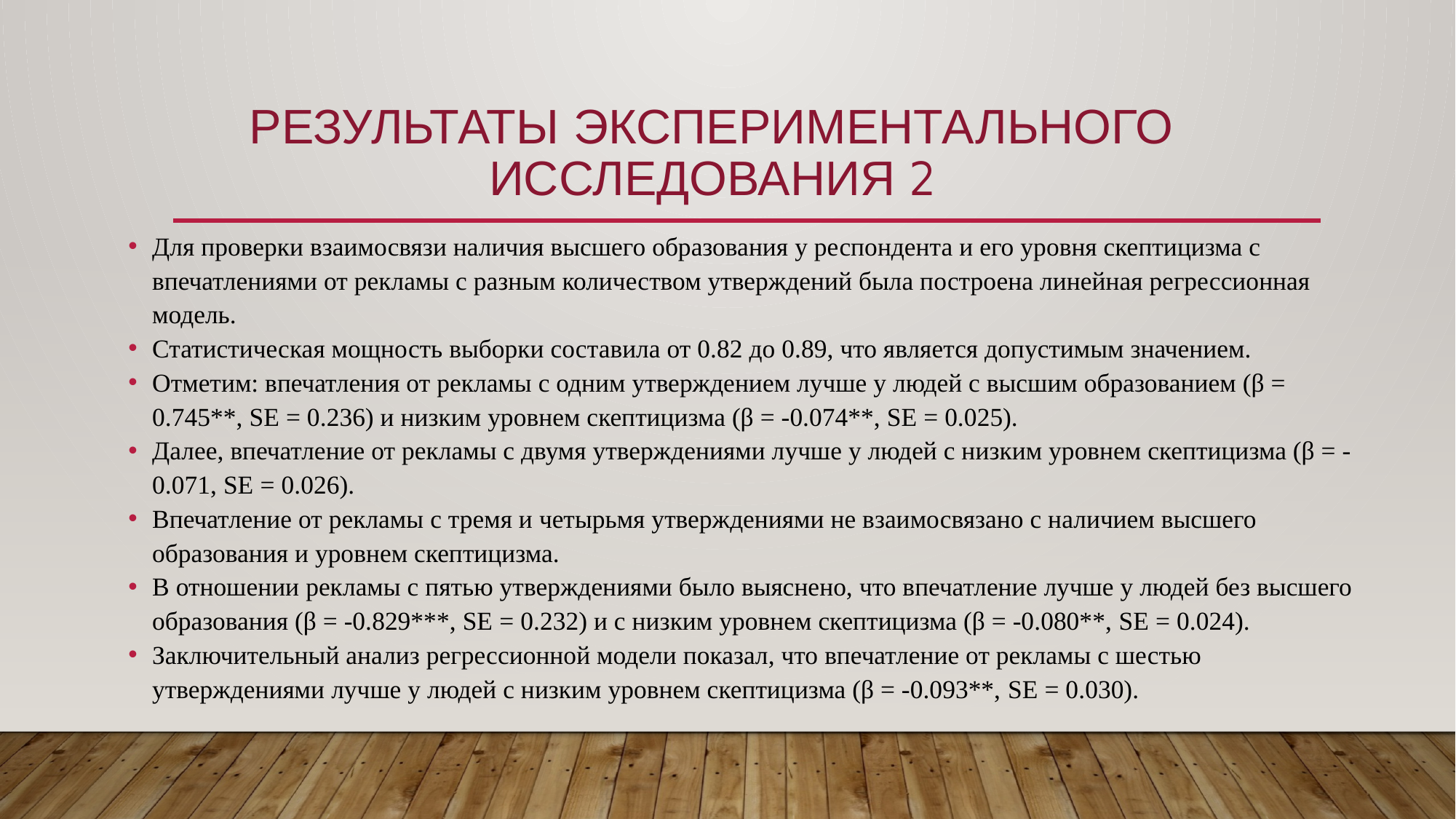

# Результаты экспериментального исследования 2
Для проверки взаимосвязи наличия высшего образования у респондента и его уровня скептицизма с впечатлениями от рекламы с разным количеством утверждений была построена линейная регрессионная модель.
Статистическая мощность выборки составила от 0.82 до 0.89, что является допустимым значением.
Отметим: впечатления от рекламы с одним утверждением лучше у людей с высшим образованием (β = 0.745**, SE = 0.236) и низким уровнем скептицизма (β = -0.074**, SE = 0.025).
Далее, впечатление от рекламы с двумя утверждениями лучше у людей с низким уровнем скептицизма (β = -0.071, SE = 0.026).
Впечатление от рекламы с тремя и четырьмя утверждениями не взаимосвязано с наличием высшего образования и уровнем скептицизма.
В отношении рекламы с пятью утверждениями было выяснено, что впечатление лучше у людей без высшего образования (β = -0.829***, SE = 0.232) и с низким уровнем скептицизма (β = -0.080**, SE = 0.024).
Заключительный анализ регрессионной модели показал, что впечатление от рекламы с шестью утверждениями лучше у людей с низким уровнем скептицизма (β = -0.093**, SE = 0.030).